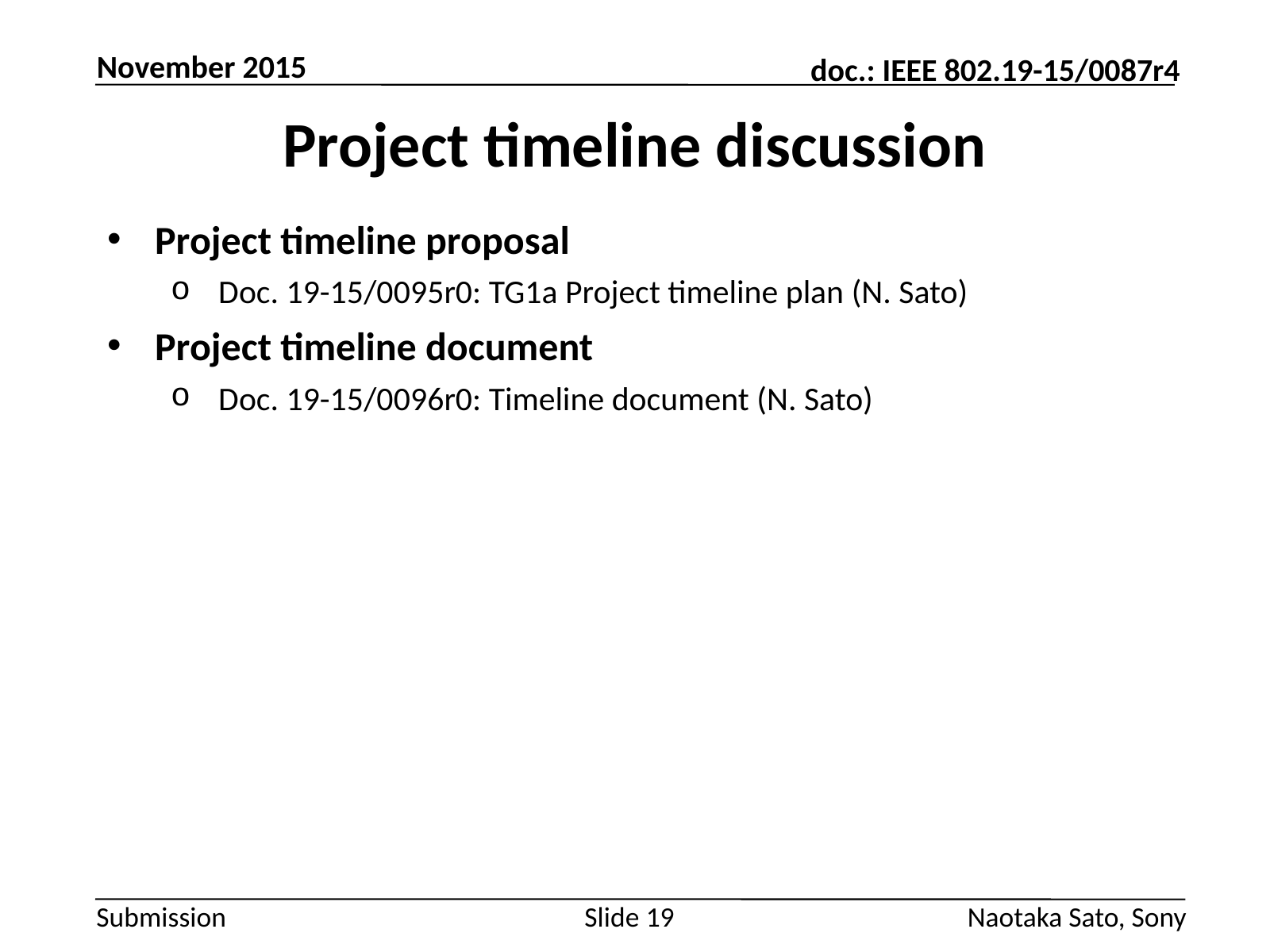

November 2015
# Project timeline discussion
Project timeline proposal
Doc. 19-15/0095r0: TG1a Project timeline plan (N. Sato)
Project timeline document
Doc. 19-15/0096r0: Timeline document (N. Sato)
Slide 19
Naotaka Sato, Sony